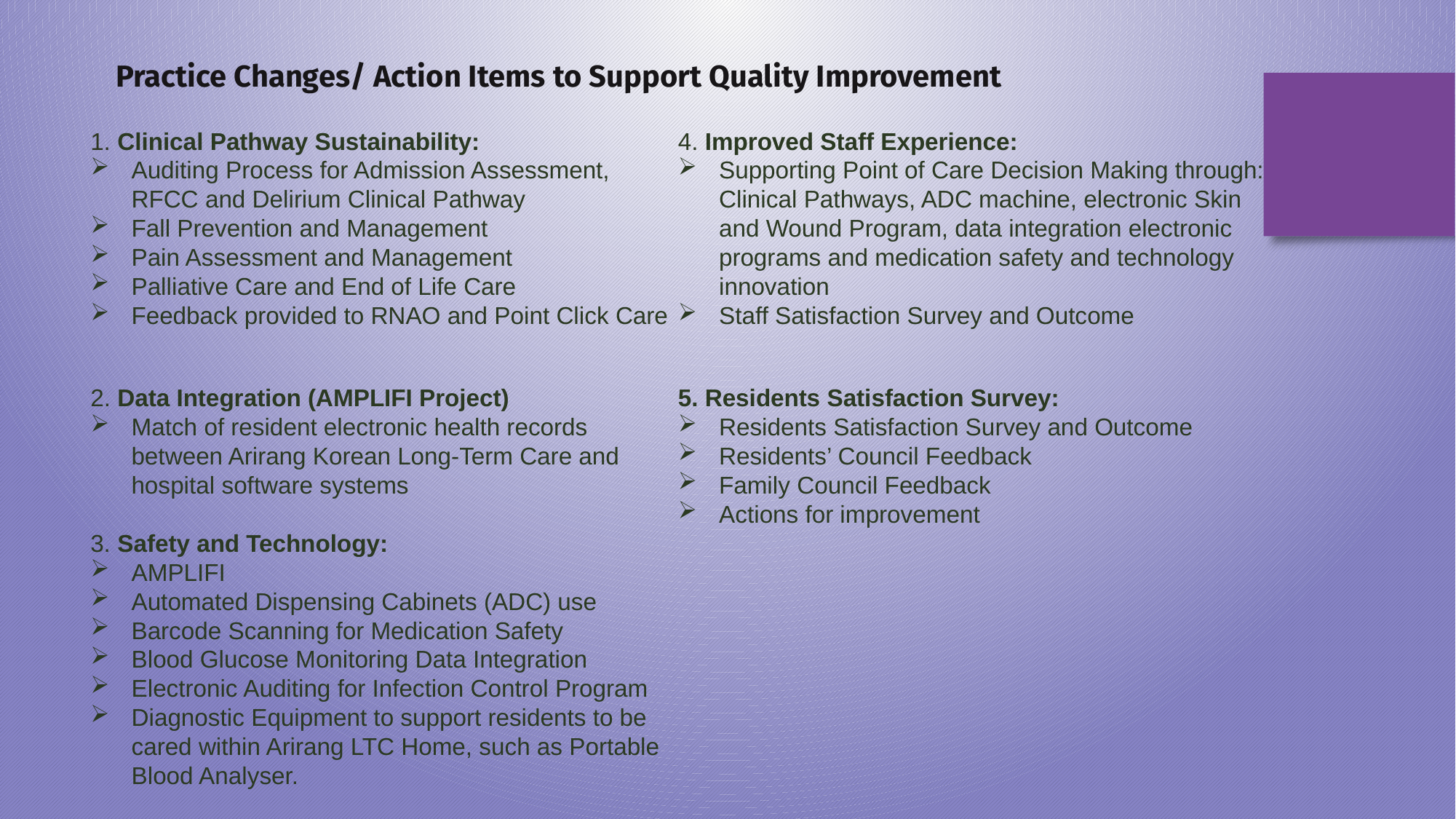

Practice Changes/ Action Items to Support Quality Improvement
1. Clinical Pathway Sustainability:
Auditing Process for Admission Assessment, RFCC and Delirium Clinical Pathway
Fall Prevention and Management
Pain Assessment and Management
Palliative Care and End of Life Care
Feedback provided to RNAO and Point Click Care

2. Data Integration (AMPLIFI Project)
Match of resident electronic health records between Arirang Korean Long-Term Care and hospital software systems

3. Safety and Technology:
AMPLIFI
Automated Dispensing Cabinets (ADC) use
Barcode Scanning for Medication Safety
Blood Glucose Monitoring Data Integration
Electronic Auditing for Infection Control Program
Diagnostic Equipment to support residents to be cared within Arirang LTC Home, such as Portable Blood Analyser.

4. Improved Staff Experience:
Supporting Point of Care Decision Making through: Clinical Pathways, ADC machine, electronic Skin and Wound Program, data integration electronic programs and medication safety and technology innovation
Staff Satisfaction Survey and Outcome

5. Residents Satisfaction Survey:
Residents Satisfaction Survey and Outcome
Residents’ Council Feedback
Family Council Feedback
Actions for improvement